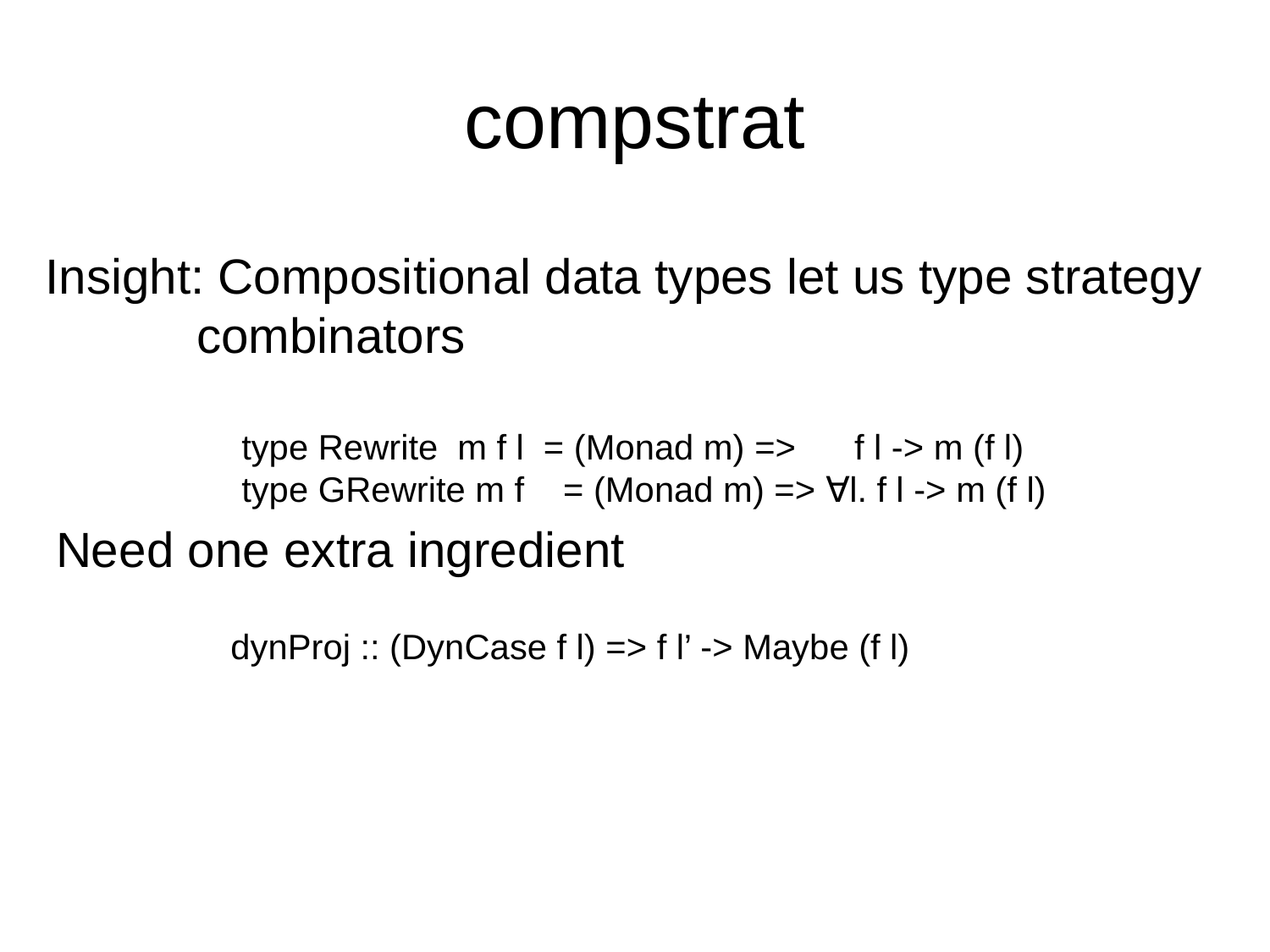

# compstrat
Insight: Compositional data types let us type strategy
           combinators
type Rewrite  m f l  = (Monad m) =>      f l -> m (f l)
type GRewrite m f    = (Monad m) => ∀l. f l -> m (f l)
Need one extra ingredient
dynProj :: (DynCase f l) => f l’ -> Maybe (f l)